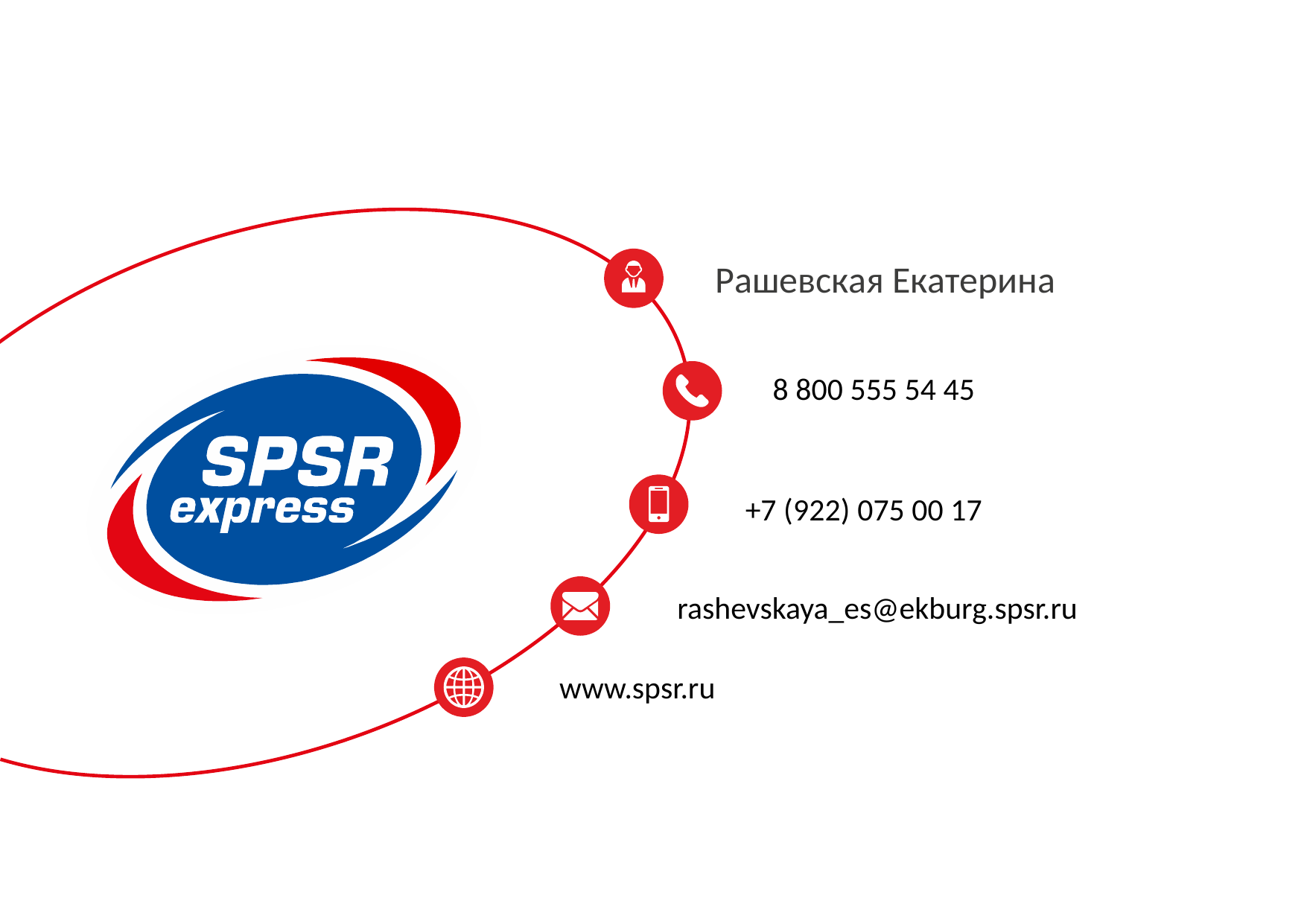

Рашевская Екатерина

8 800 555 54 45

+7 (922) 075 00 17

rashevskaya_es@ekburg.spsr.ru

www.spsr.ru